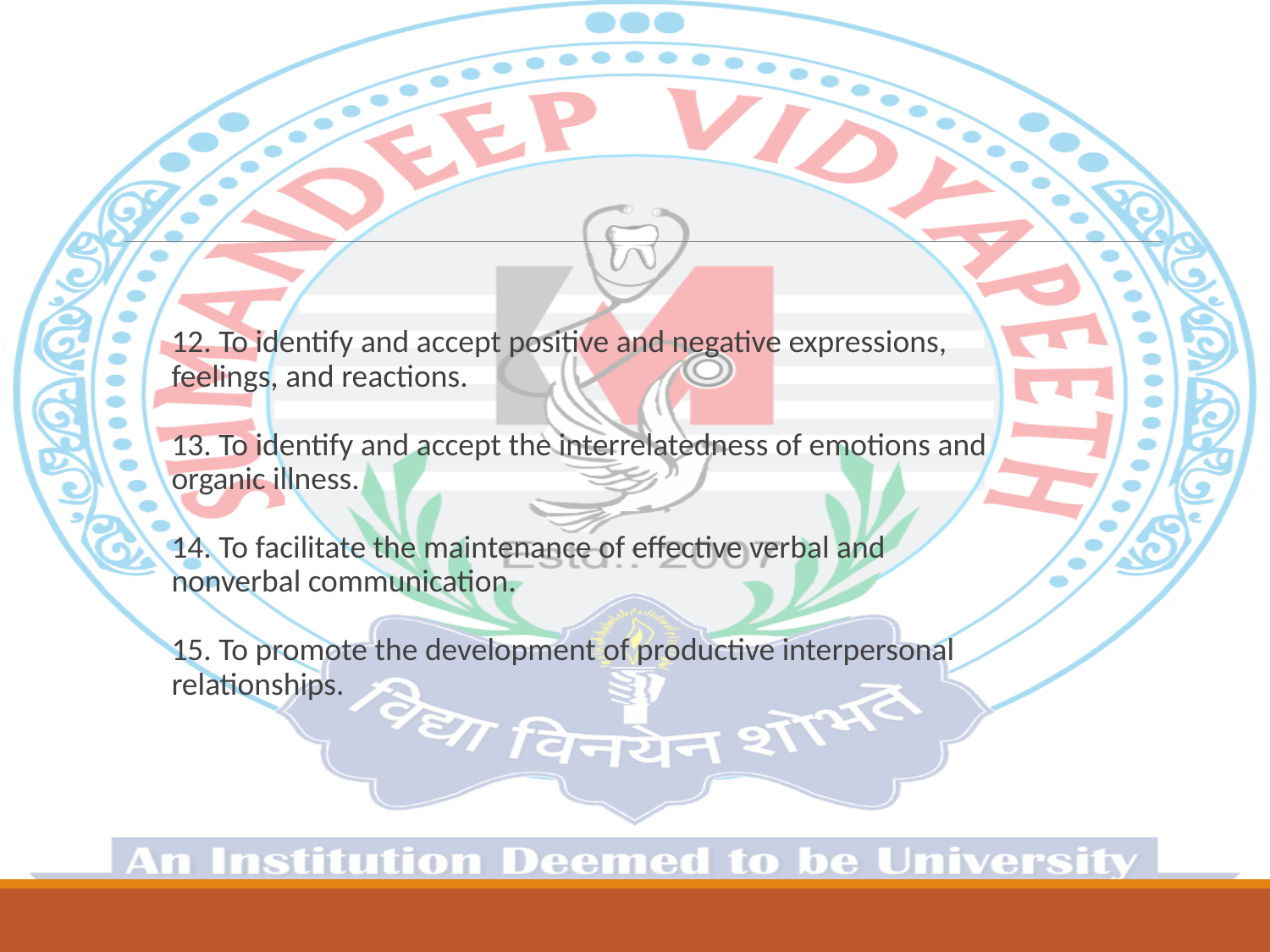

12. To identify and accept positive and negative expressions, feelings, and reactions.
13. To identify and accept the interrelatedness of emotions and organic illness.
14. To facilitate the maintenance of effective verbal and nonverbal communication.
15. To promote the development of productive interpersonal relationships.